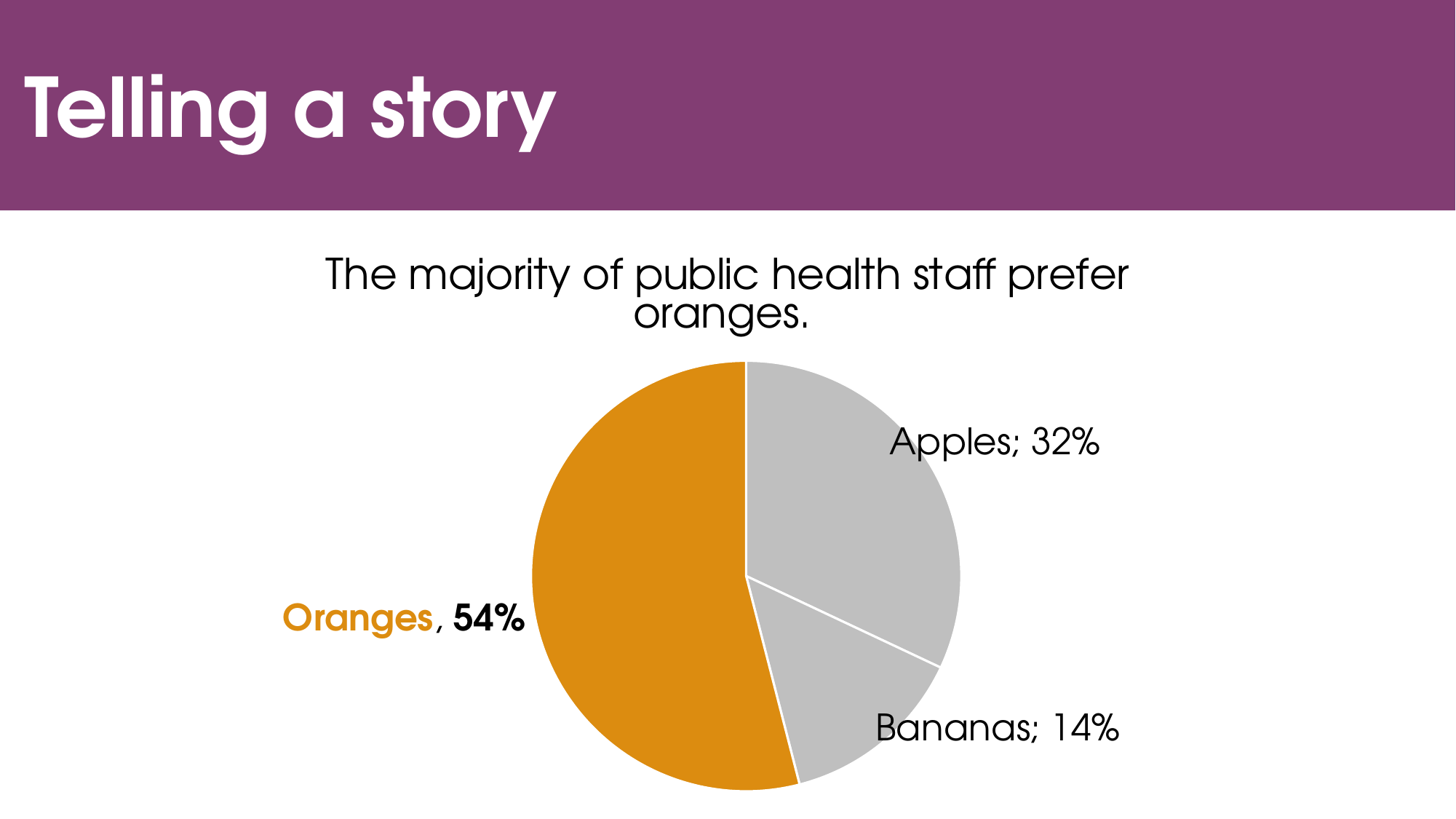

Telling a story
#

### Chart: The majority of public health staff prefer oranges.

| Category |  |
|---|---|
| Apples | 0.32 |
| Bananas | 0.14 |
| Oranges | 0.54 |